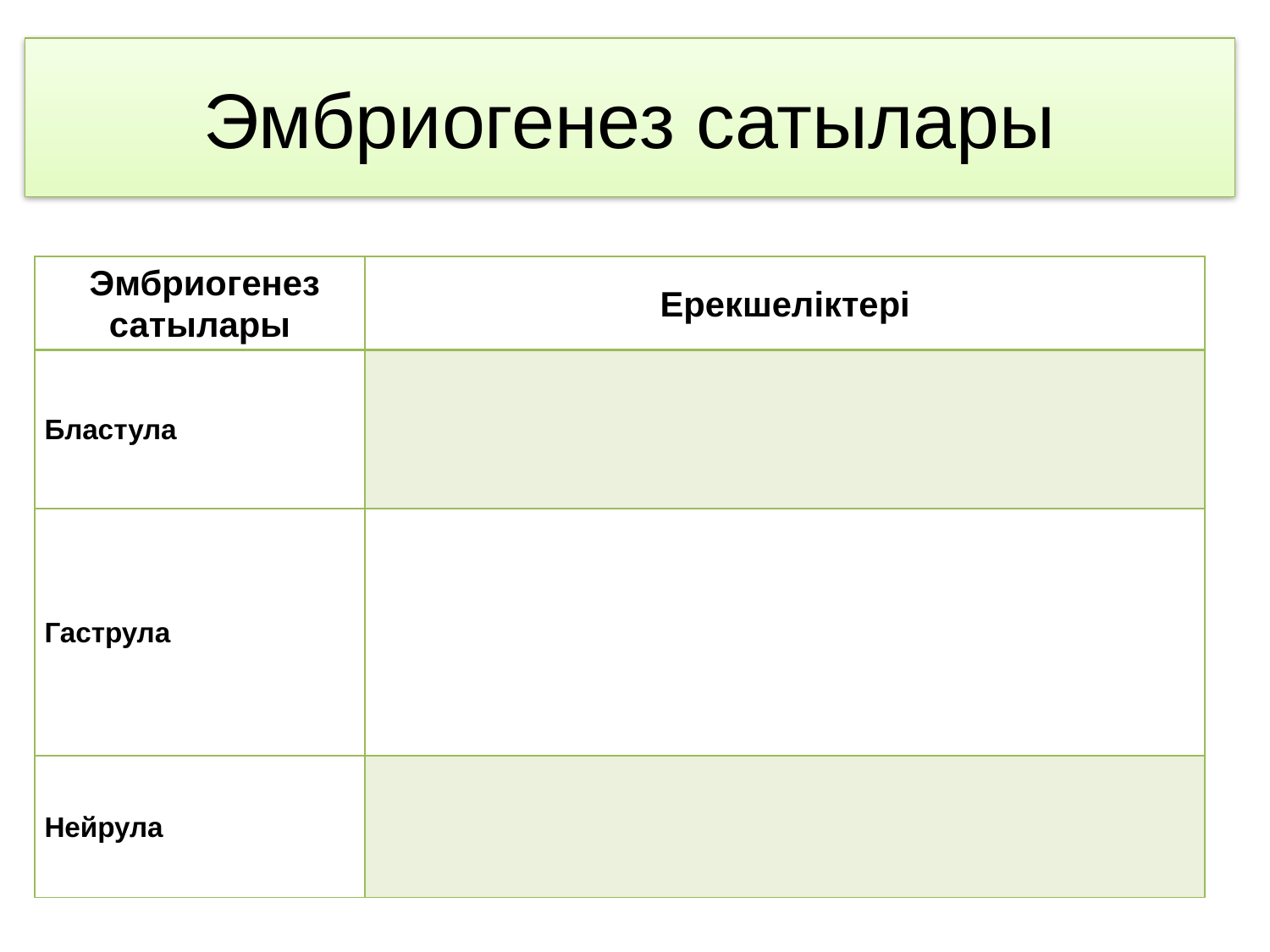

# Эмбриогенез сатылары
| Эмбриогенез сатылары | Ерекшеліктері |
| --- | --- |
| Бластула |  |
| Гаструла |  |
| Нейрула |  |